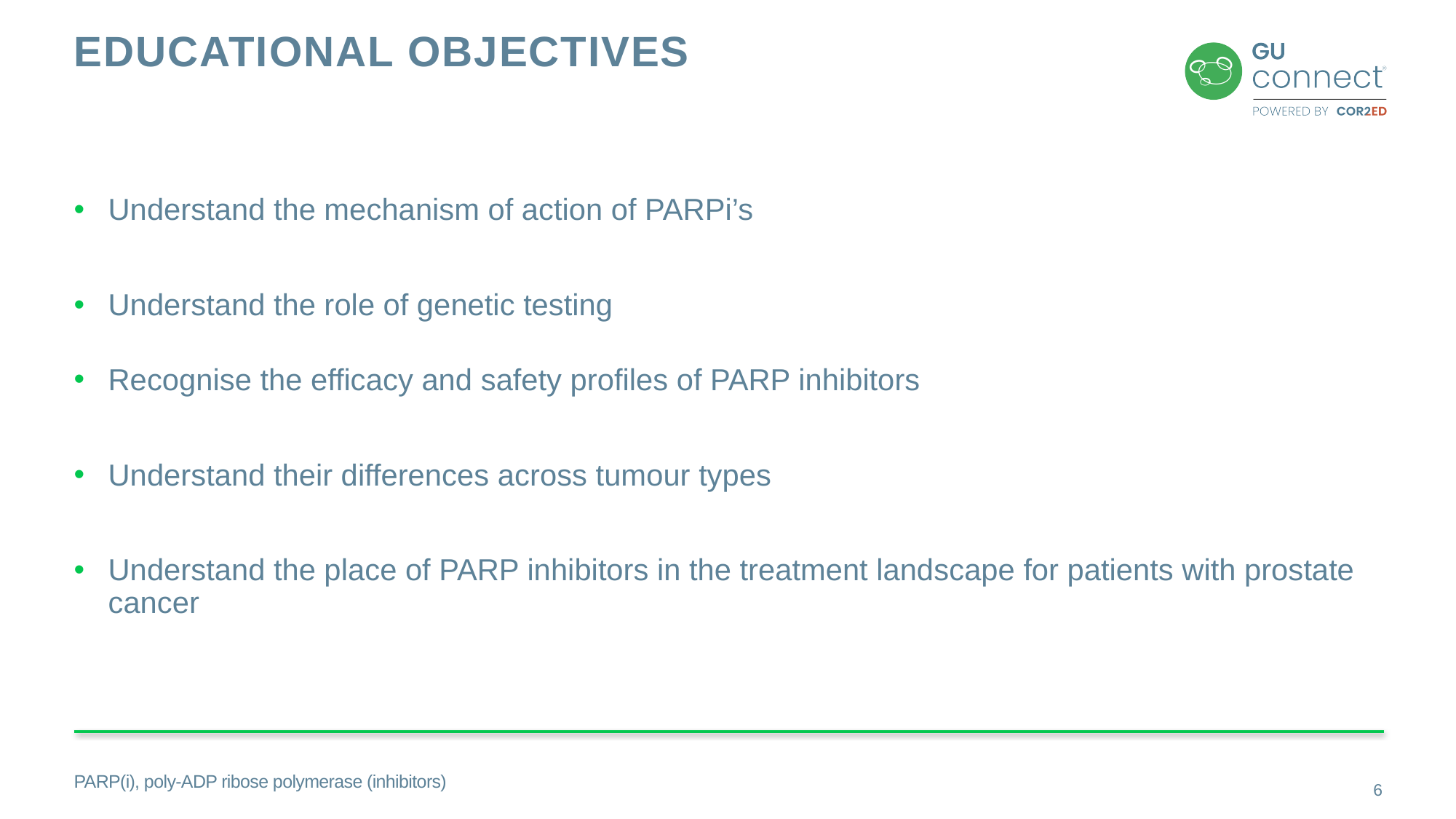

# Educational objectives
Understand the mechanism of action of PARPi’s

Understand the role of genetic testing

Recognise the efficacy and safety profiles of PARP inhibitors

Understand their differences across tumour types

Understand the place of PARP inhibitors in the treatment landscape for patients with prostate cancer

PARP(i), poly-ADP ribose polymerase (inhibitors)
6